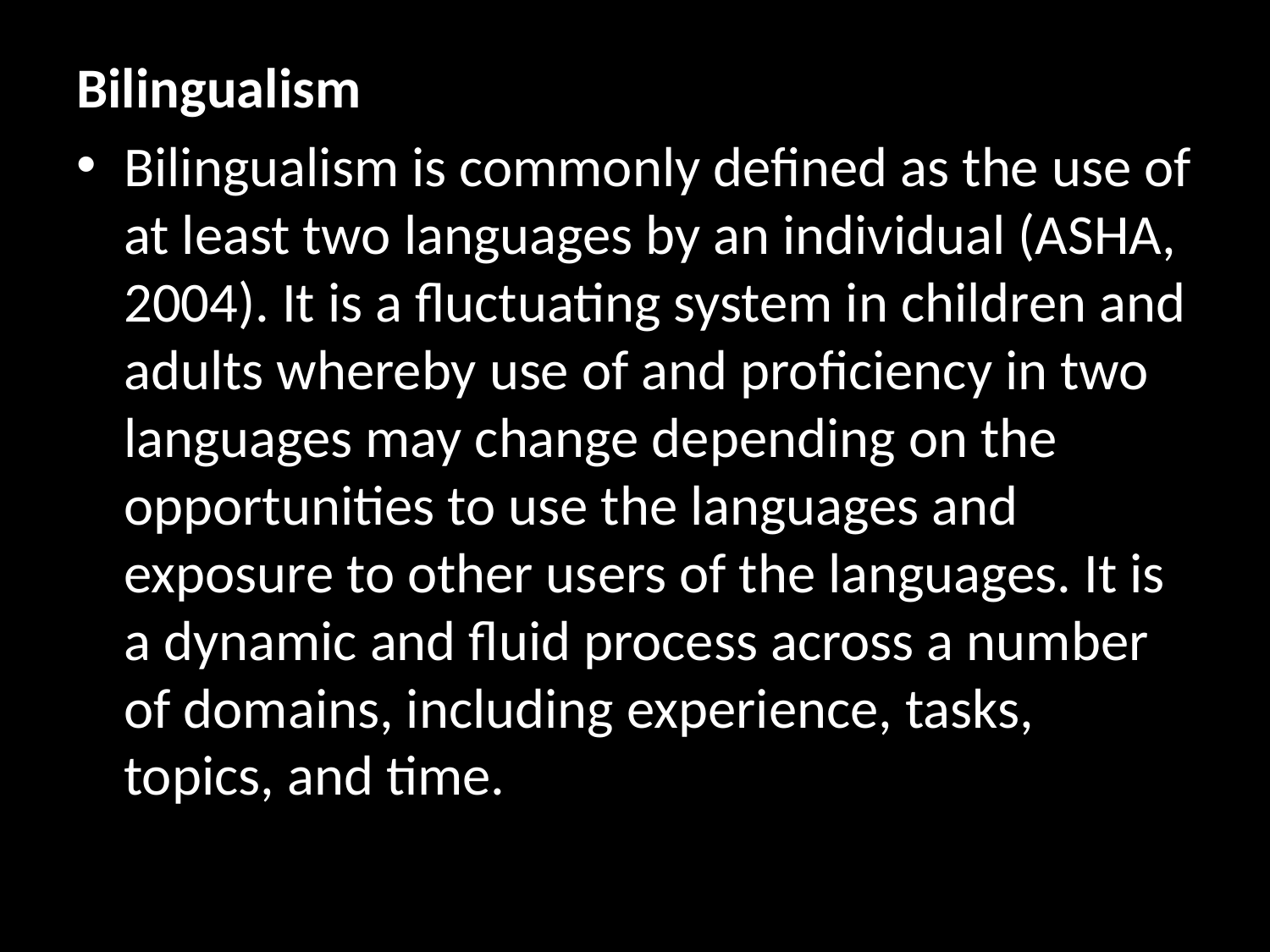

Bilingualism
Bilingualism is commonly defined as the use of at least two languages by an individual (ASHA, 2004). It is a fluctuating system in children and adults whereby use of and proficiency in two languages may change depending on the opportunities to use the languages and exposure to other users of the languages. It is a dynamic and fluid process across a number of domains, including experience, tasks, topics, and time.